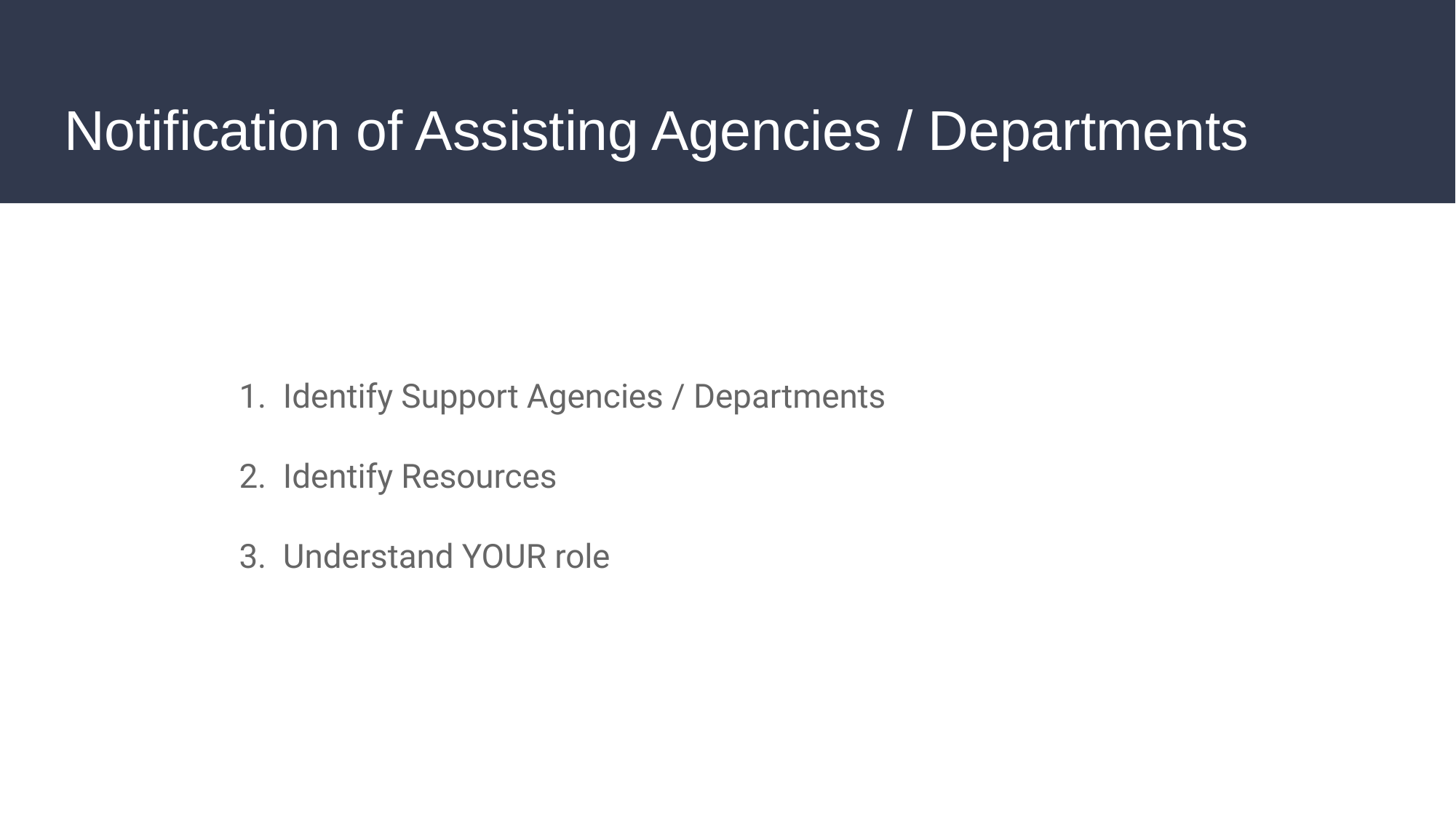

# Notification of Assisting Agencies / Departments

Identify Support Agencies / Departments
Identify Resources
Understand YOUR role